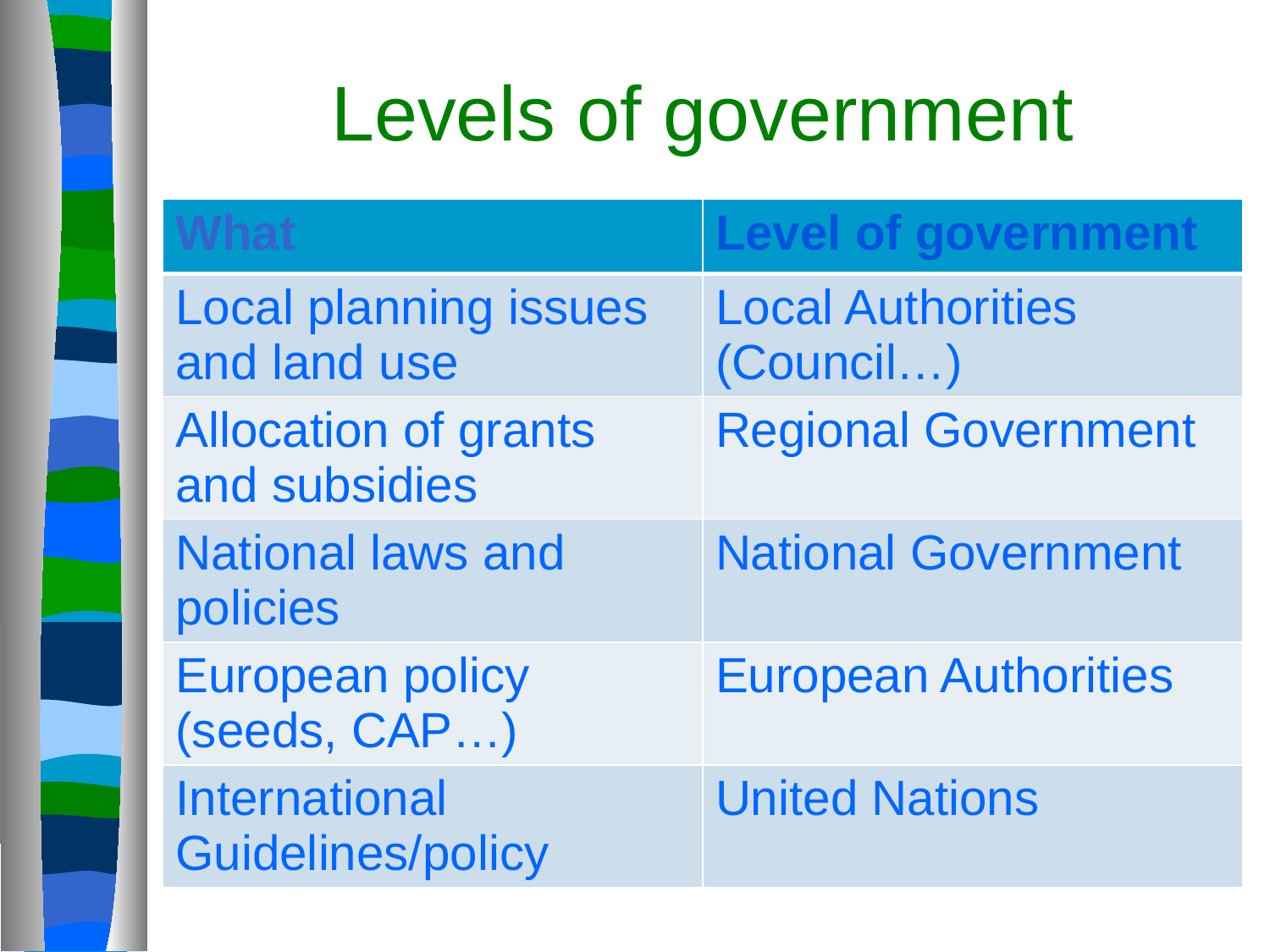

# Levels of government
| What | Level of government |
| --- | --- |
| Local planning issues and land use | Local Authorities (Council…) |
| Allocation of grants and subsidies | Regional Government |
| National laws and policies | National Government |
| European policy (seeds, CAP…) | European Authorities |
| International Guidelines/policy | United Nations |